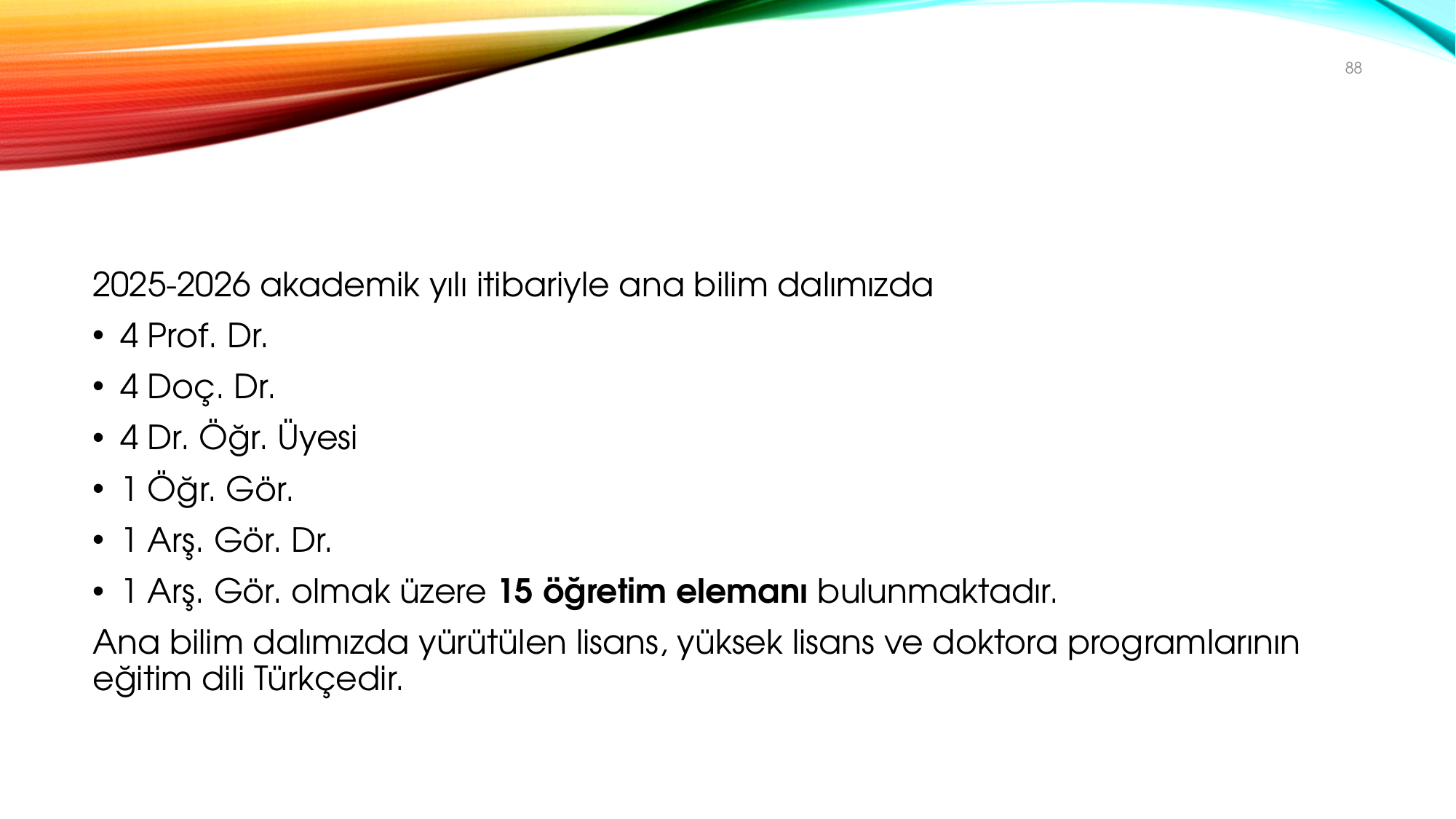

88
#
2025-2026 akademik yılı itibariyle ana bilim dalımızda
4 Prof. Dr.
4 Doç. Dr.
4 Dr. Öğr. Üyesi
1 Öğr. Gör.
1 Arş. Gör. Dr.
1 Arş. Gör. olmak üzere 15 öğretim elemanı bulunmaktadır.
Ana bilim dalımızda yürütülen lisans, yüksek lisans ve doktora programlarının eğitim dili Türkçedir.